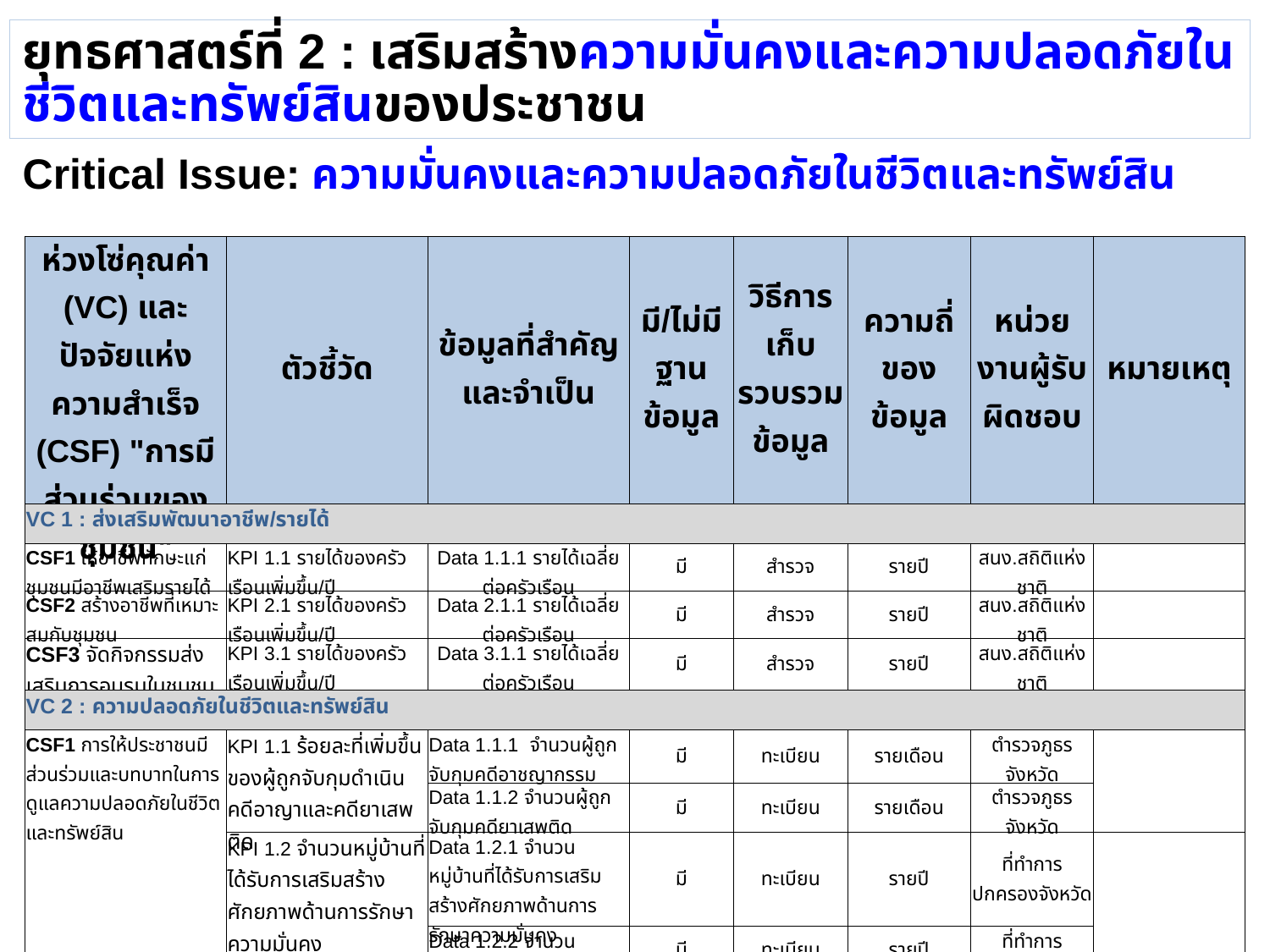

ยุทธศาสตร์ที่ 2 : เสริมสร้างความมั่นคงและความปลอดภัยในชีวิตและทรัพย์สินของประชาชน
Critical Issue: ความมั่นคงและความปลอดภัยในชีวิตและทรัพย์สิน
| ห่วงโซ่คุณค่า (VC) และปัจจัยแห่งความสำเร็จ (CSF) "การมีส่วนร่วมของชุมชน" | ตัวชี้วัด | ข้อมูลที่สำคัญและจำเป็น | มี/ไม่มี ฐานข้อมูล | วิธีการเก็บรวบรวมข้อมูล | ความถี่ของข้อมูล | หน่วยงานผู้รับผิดชอบ | หมายเหตุ |
| --- | --- | --- | --- | --- | --- | --- | --- |
| VC 1 : ส่งเสริมพัฒนาอาชีพ/รายได้ |  |  |  |  |  |  |  |
| CSF1 ให้อาชีพทักษะแก่ชุมชนมีอาชีพเสริมรายได้ | KPI 1.1 รายได้ของครัวเรือนเพิ่มขึ้น/ปี | Data 1.1.1 รายได้เฉลี่ยต่อครัวเรือน | มี | สำรวจ | รายปี | สนง.สถิติแห่งชาติ |  |
| CSF2 สร้างอาชีพที่เหมาะสมกับชุมชน | KPI 2.1 รายได้ของครัวเรือนเพิ่มขึ้น/ปี | Data 2.1.1 รายได้เฉลี่ยต่อครัวเรือน | มี | สำรวจ | รายปี | สนง.สถิติแห่งชาติ |  |
| CSF3 จัดกิจกรรมส่งเสริมการอบรมในชุมชน | KPI 3.1 รายได้ของครัวเรือนเพิ่มขึ้น/ปี | Data 3.1.1 รายได้เฉลี่ยต่อครัวเรือน | มี | สำรวจ | รายปี | สนง.สถิติแห่งชาติ |  |
| VC 2 : ความปลอดภัยในชีวิตและทรัพย์สิน |  |  |  |  |  |  |  |
| CSF1 การให้ประชาชนมีส่วนร่วมและบทบาทในการดูแลความปลอดภัยในชีวิตและทรัพย์สิน | KPI 1.1 ร้อยละที่เพิ่มขึ้นของผู้ถูกจับกุมดำเนินคดีอาญาและคดียาเสพติด | Data 1.1.1 จำนวนผู้ถูกจับกุมคดีอาชญากรรม | มี | ทะเบียน | รายเดือน | ตำรวจภูธรจังหวัด |  |
|  |  | Data 1.1.2 จำนวนผู้ถูกจับกุมคดียาเสพติด | มี | ทะเบียน | รายเดือน | ตำรวจภูธรจังหวัด |  |
|  | KPI 1.2 จำนวนหมู่บ้านที่ได้รับการเสริมสร้างศักยภาพด้านการรักษาความมั่นคง | Data 1.2.1 จำนวนหมู่บ้านที่ได้รับการเสริมสร้างศักยภาพด้านการรักษาความมั่นคง | มี | ทะเบียน | รายปี | ที่ทำการปกครองจังหวัด |  |
|  |  | Data 1.2.2 จำนวนหมู่บ้านที่ไม่มีการก่อเหตุรุนแรงในพื้นที่ | มี | ทะเบียน | รายปี | ที่ทำการปกครองจังหวัด |  |
|  |  |  |  |  |  |  |  |